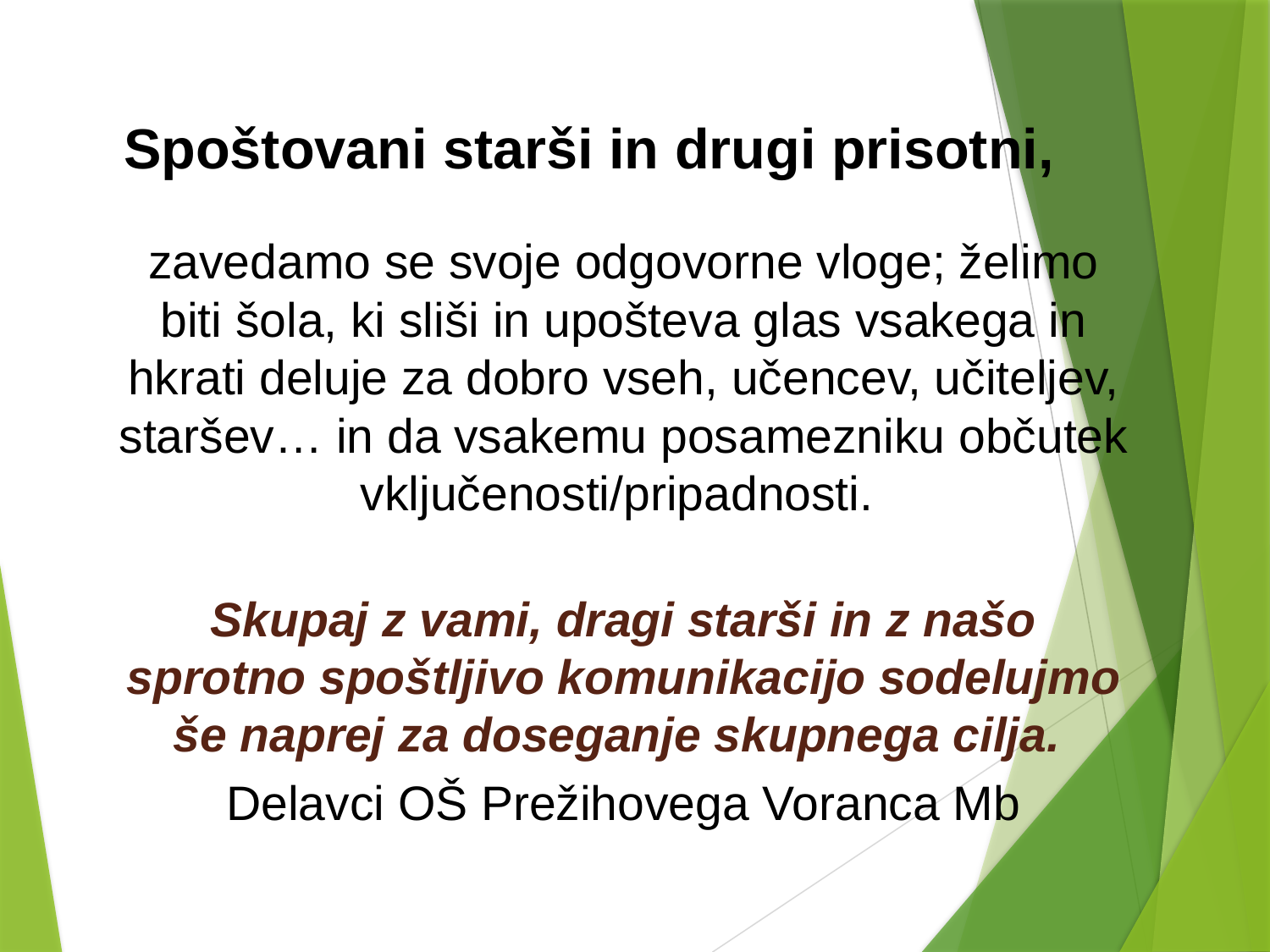

# Spoštovani starši in drugi prisotni,

zavedamo se svoje odgovorne vloge; želimo biti šola, ki sliši in upošteva glas vsakega in hkrati deluje za dobro vseh, učencev, učiteljev, staršev… in da vsakemu posamezniku občutek vključenosti/pripadnosti.

Skupaj z vami, dragi starši in z našo sprotno spoštljivo komunikacijo sodelujmo še naprej za doseganje skupnega cilja.
Delavci OŠ Prežihovega Voranca Mb